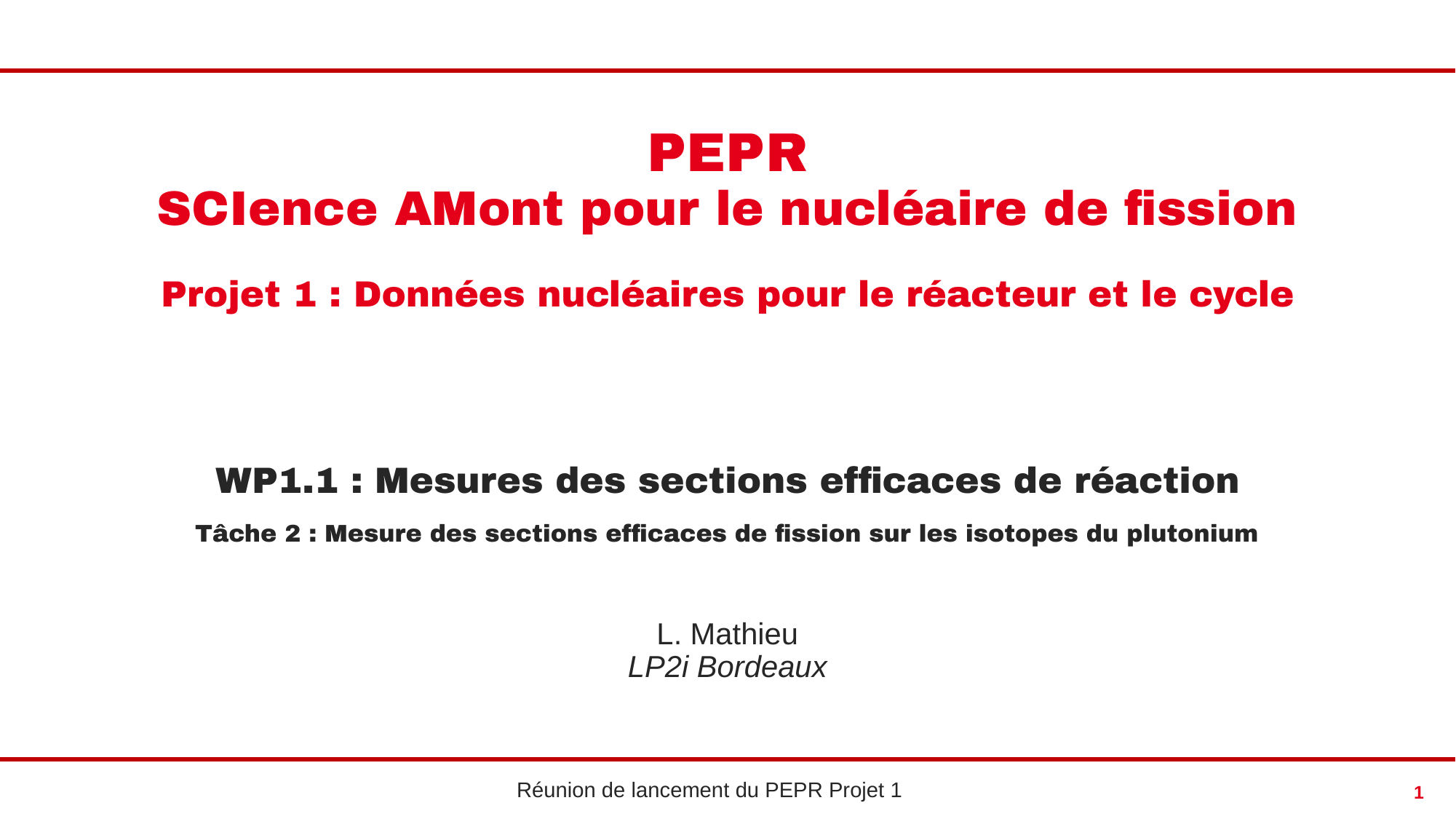

PEPR
SCIence AMont pour le nucléaire de fission
Projet 1 : Données nucléaires pour le réacteur et le cycle
WP1.1 : Mesures des sections efficaces de réaction
Tâche 2 : Mesure des sections efficaces de fission sur les isotopes du plutonium
L. Mathieu
LP2i Bordeaux
1